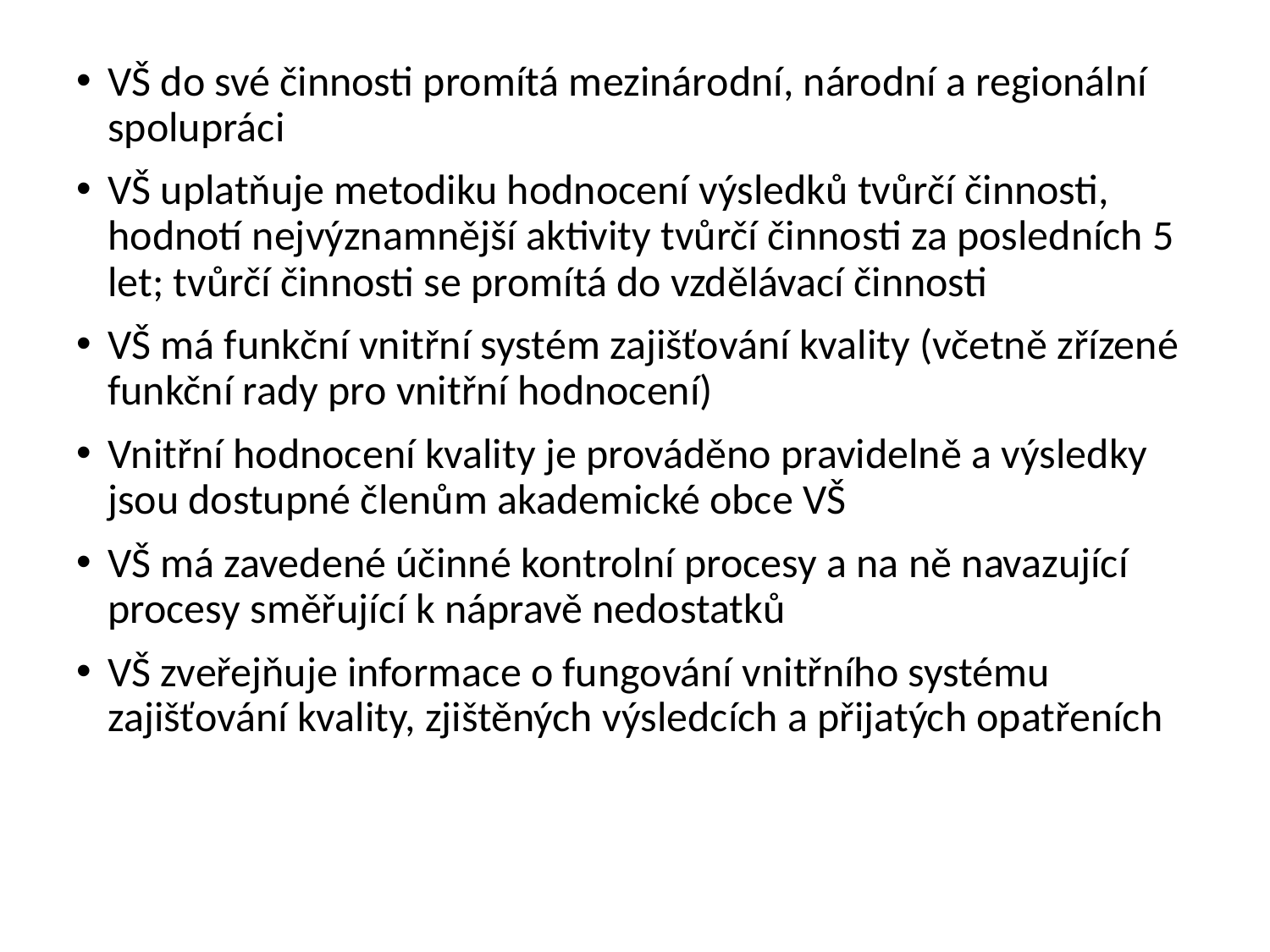

VŠ do své činnosti promítá mezinárodní, národní a regionální spolupráci
VŠ uplatňuje metodiku hodnocení výsledků tvůrčí činnosti, hodnotí nejvýznamnější aktivity tvůrčí činnosti za posledních 5 let; tvůrčí činnosti se promítá do vzdělávací činnosti
VŠ má funkční vnitřní systém zajišťování kvality (včetně zřízené funkční rady pro vnitřní hodnocení)
Vnitřní hodnocení kvality je prováděno pravidelně a výsledky jsou dostupné členům akademické obce VŠ
VŠ má zavedené účinné kontrolní procesy a na ně navazující procesy směřující k nápravě nedostatků
VŠ zveřejňuje informace o fungování vnitřního systému zajišťování kvality, zjištěných výsledcích a přijatých opatřeních